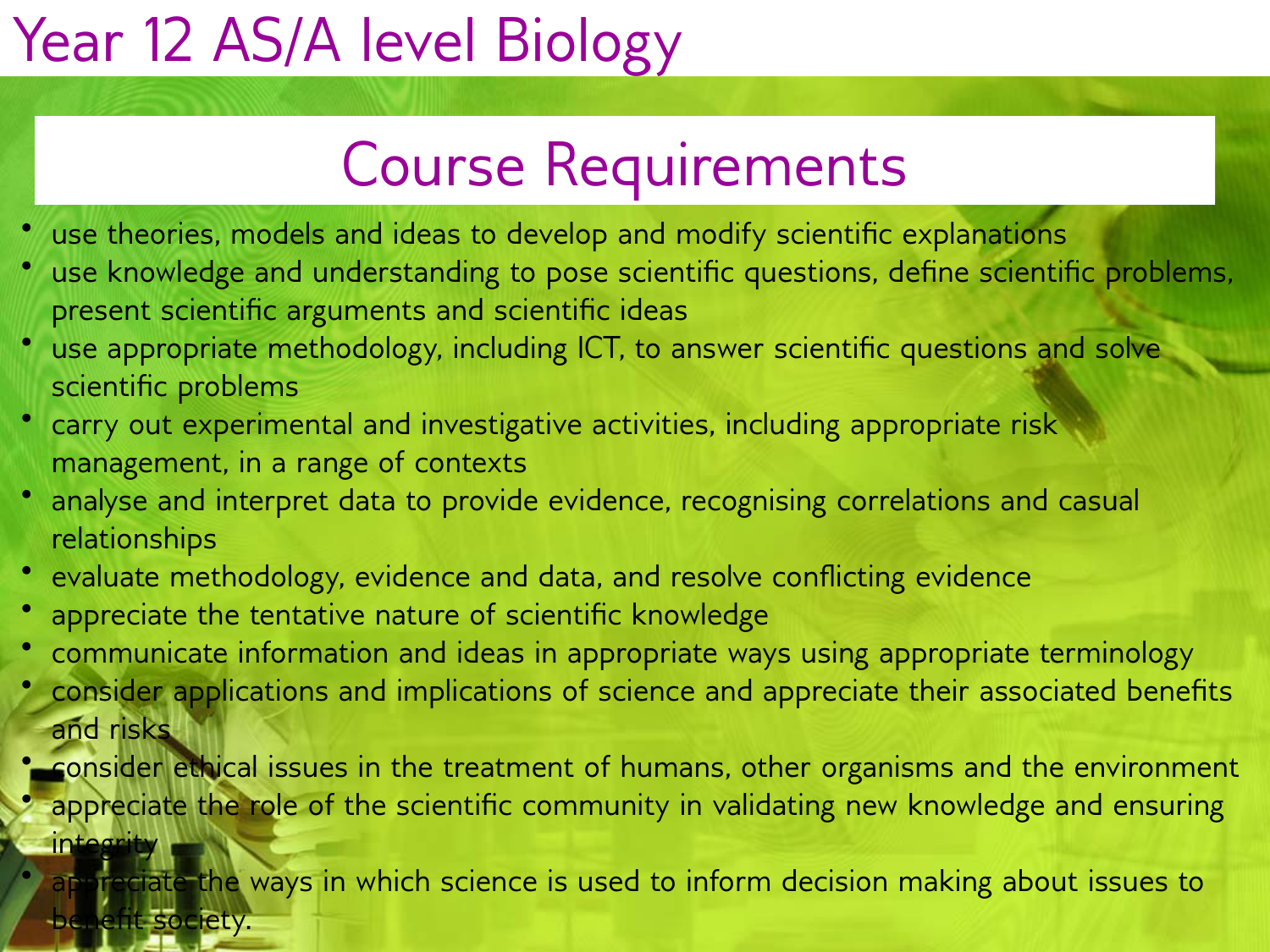

Year 12 AS/A level Biology
Course Requirements
use theories, models and ideas to develop and modify scientific explanations
use knowledge and understanding to pose scientific questions, define scientific problems, present scientific arguments and scientific ideas
use appropriate methodology, including ICT, to answer scientific questions and solve scientific problems
carry out experimental and investigative activities, including appropriate risk management, in a range of contexts
analyse and interpret data to provide evidence, recognising correlations and casual relationships
evaluate methodology, evidence and data, and resolve conflicting evidence
appreciate the tentative nature of scientific knowledge
communicate information and ideas in appropriate ways using appropriate terminology
consider applications and implications of science and appreciate their associated benefits and risks
consider ethical issues in the treatment of humans, other organisms and the environment
appreciate the role of the scientific community in validating new knowledge and ensuring integrity
appreciate the ways in which science is used to inform decision making about issues to benefit society.